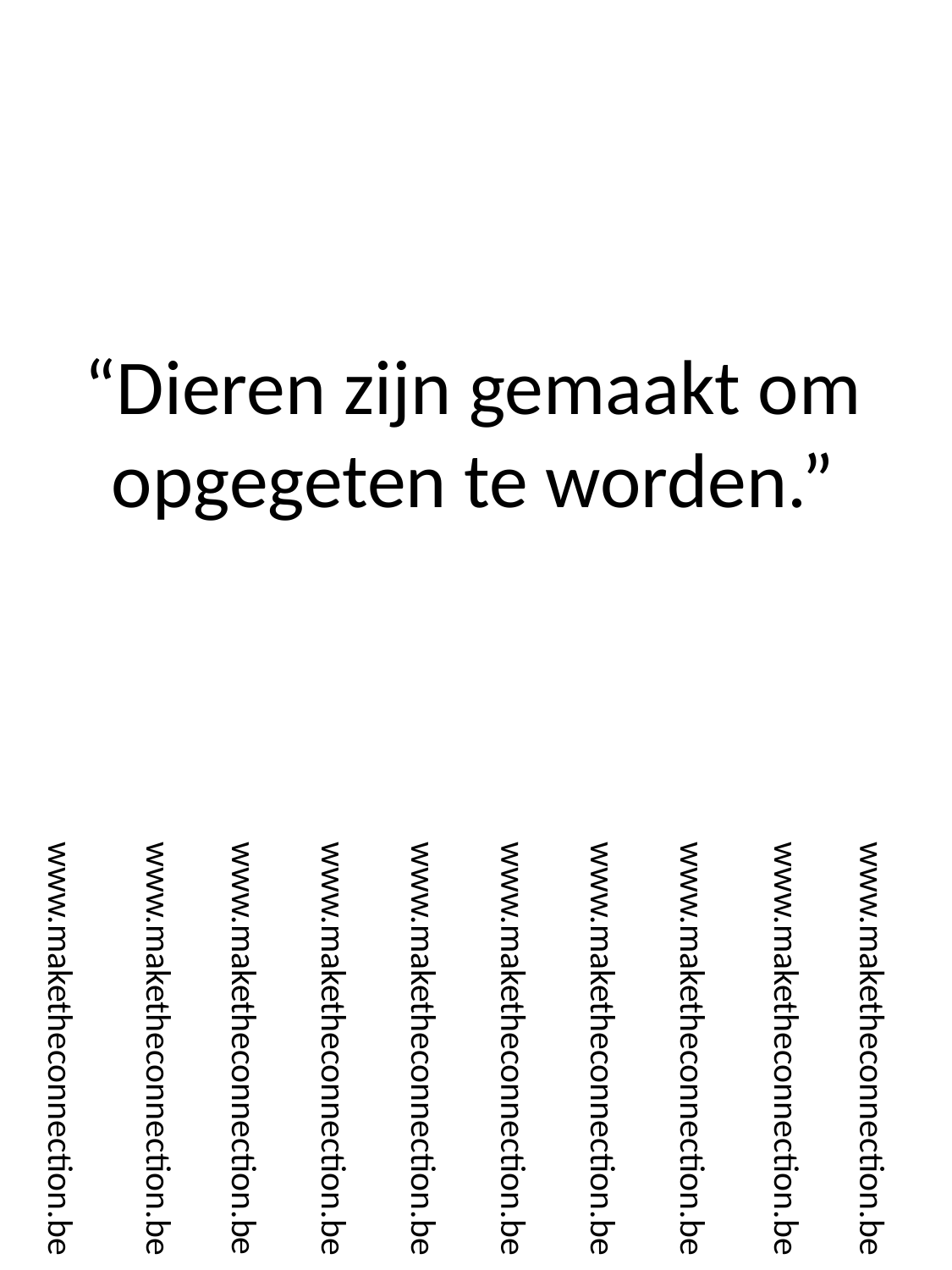

“Dieren zijn gemaakt om opgegeten te worden.”
www.maketheconnection.be

www.maketheconnection.be

www.maketheconnection.be

www.maketheconnection.be

www.maketheconnection.be

www.maketheconnection.be

www.maketheconnection.be

www.maketheconnection.be

www.maketheconnection.be

www.maketheconnection.be